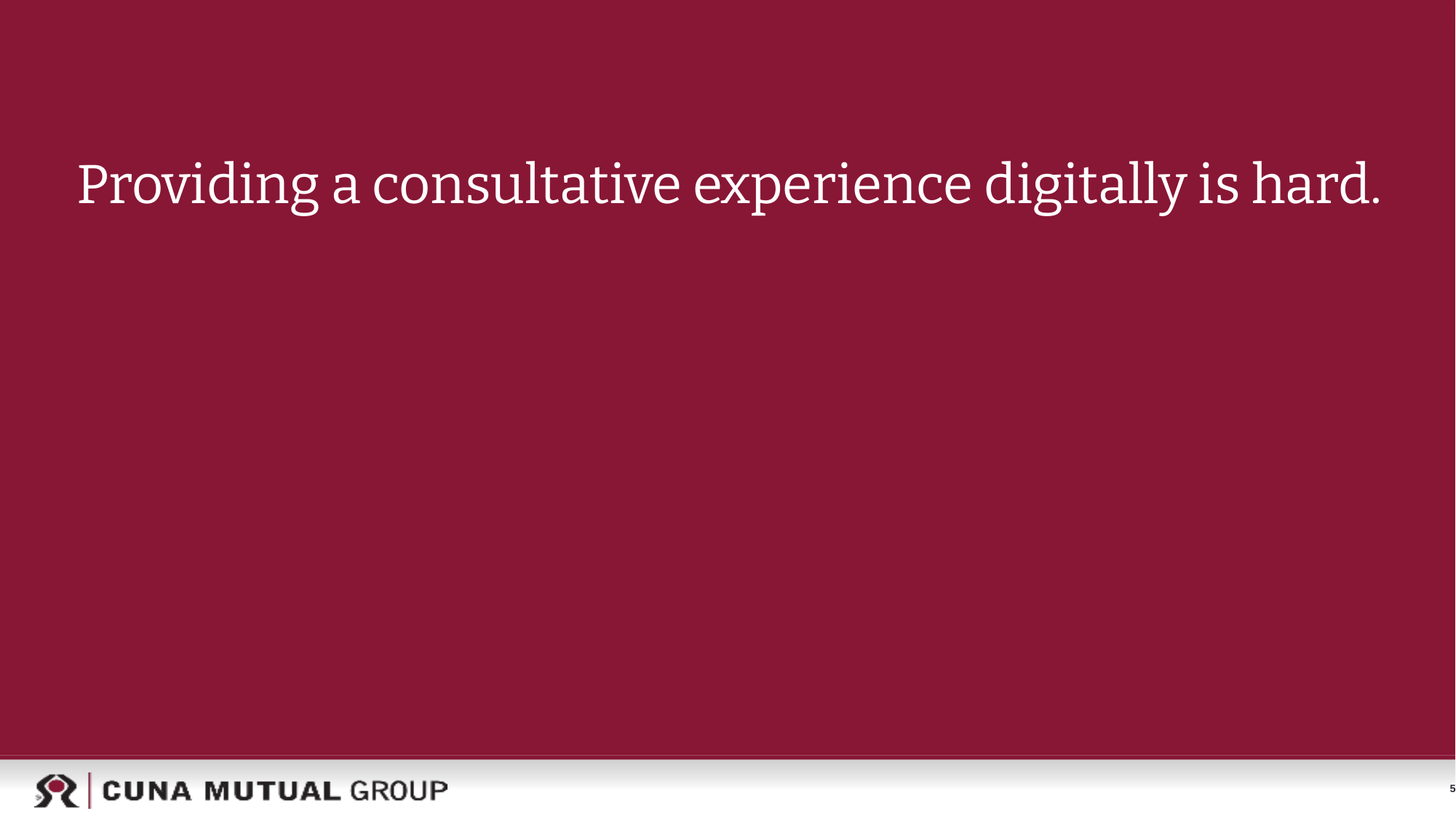

Providing a consultative experience digitally is hard.